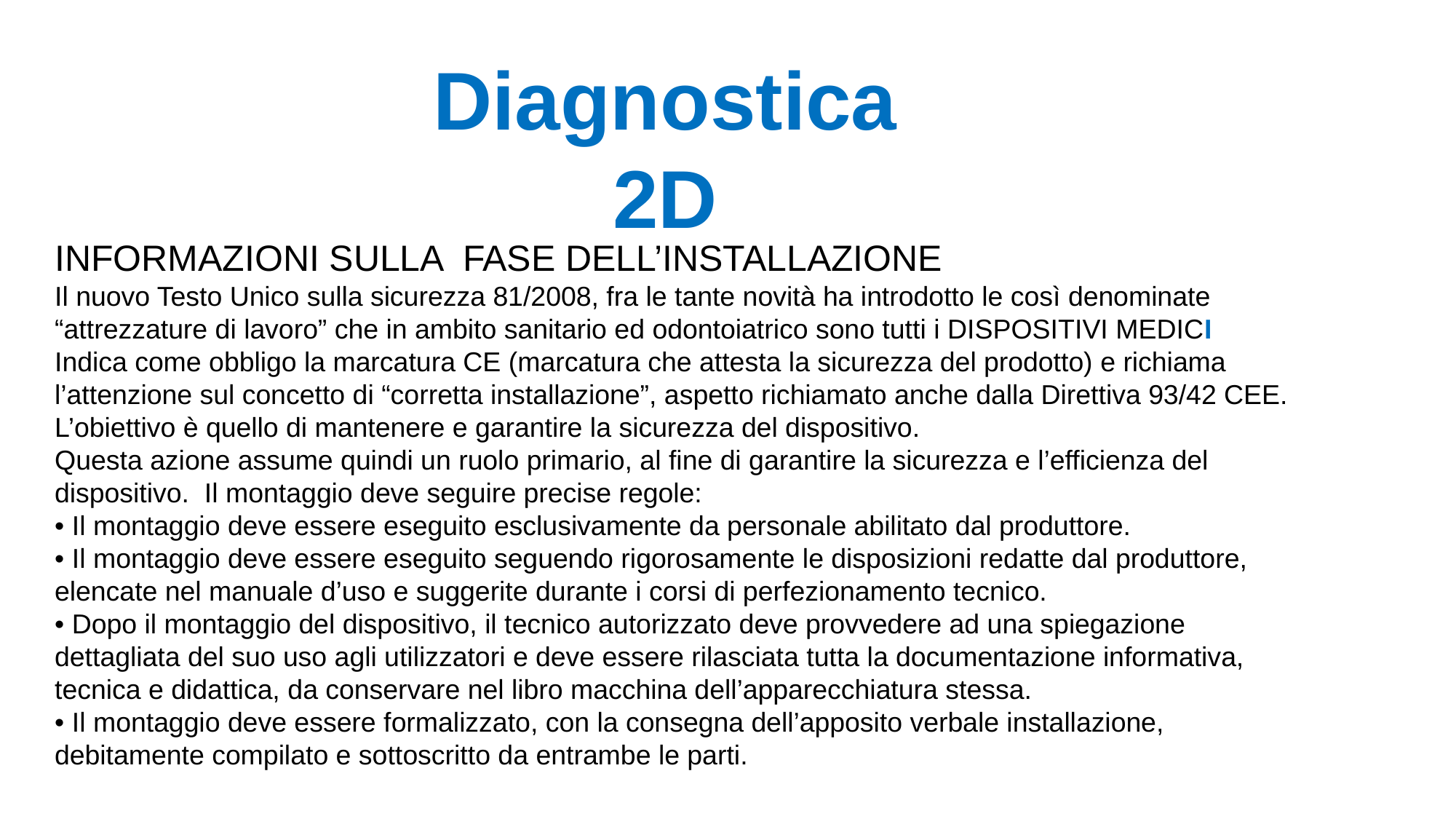

Diagnostica 2D
INFORMAZIONI SULLA  FASE DELL’INSTALLAZIONE
Il nuovo Testo Unico sulla sicurezza 81/2008, fra le tante novità ha introdotto le così denominate “attrezzature di lavoro” che in ambito sanitario ed odontoiatrico sono tutti i DISPOSITIVI MEDICI
Indica come obbligo la marcatura CE (marcatura che attesta la sicurezza del prodotto) e richiama l’attenzione sul concetto di “corretta installazione”, aspetto richiamato anche dalla Direttiva 93/42 CEE. L’obiettivo è quello di mantenere e garantire la sicurezza del dispositivo.
Questa azione assume quindi un ruolo primario, al fine di garantire la sicurezza e l’efficienza del dispositivo.  Il montaggio deve seguire precise regole:
• Il montaggio deve essere eseguito esclusivamente da personale abilitato dal produttore.
• Il montaggio deve essere eseguito seguendo rigorosamente le disposizioni redatte dal produttore, elencate nel manuale d’uso e suggerite durante i corsi di perfezionamento tecnico.
• Dopo il montaggio del dispositivo, il tecnico autorizzato deve provvedere ad una spiegazione dettagliata del suo uso agli utilizzatori e deve essere rilasciata tutta la documentazione informativa, tecnica e didattica, da conservare nel libro macchina dell’apparecchiatura stessa.
• Il montaggio deve essere formalizzato, con la consegna dell’apposito verbale installazione, debitamente compilato e sottoscritto da entrambe le parti.